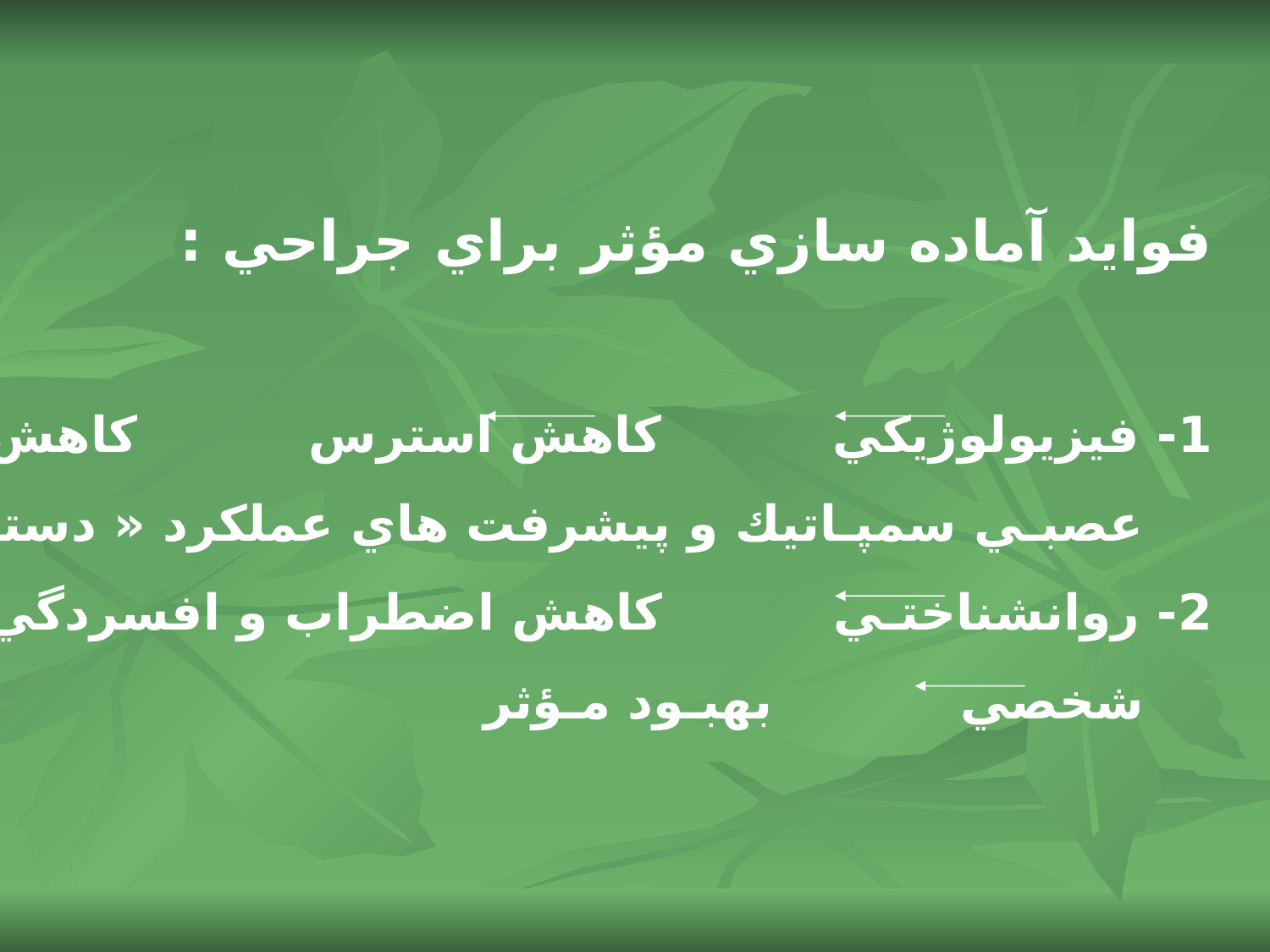

فوايد آماده سازي مؤثر براي جراحي :

1- فيزيولوژيكي          كاهش استرس          كاهش برانگيختگي دستگاه
    عصبـي سمپـاتيك و پيشرفت هاي عملكرد « دستـگاه ايمنـي »
2- روانشناختـي          كاهش اضطراب و افسردگي و افزايش سطح مهار
    شخصي           بهبـود مـؤثر